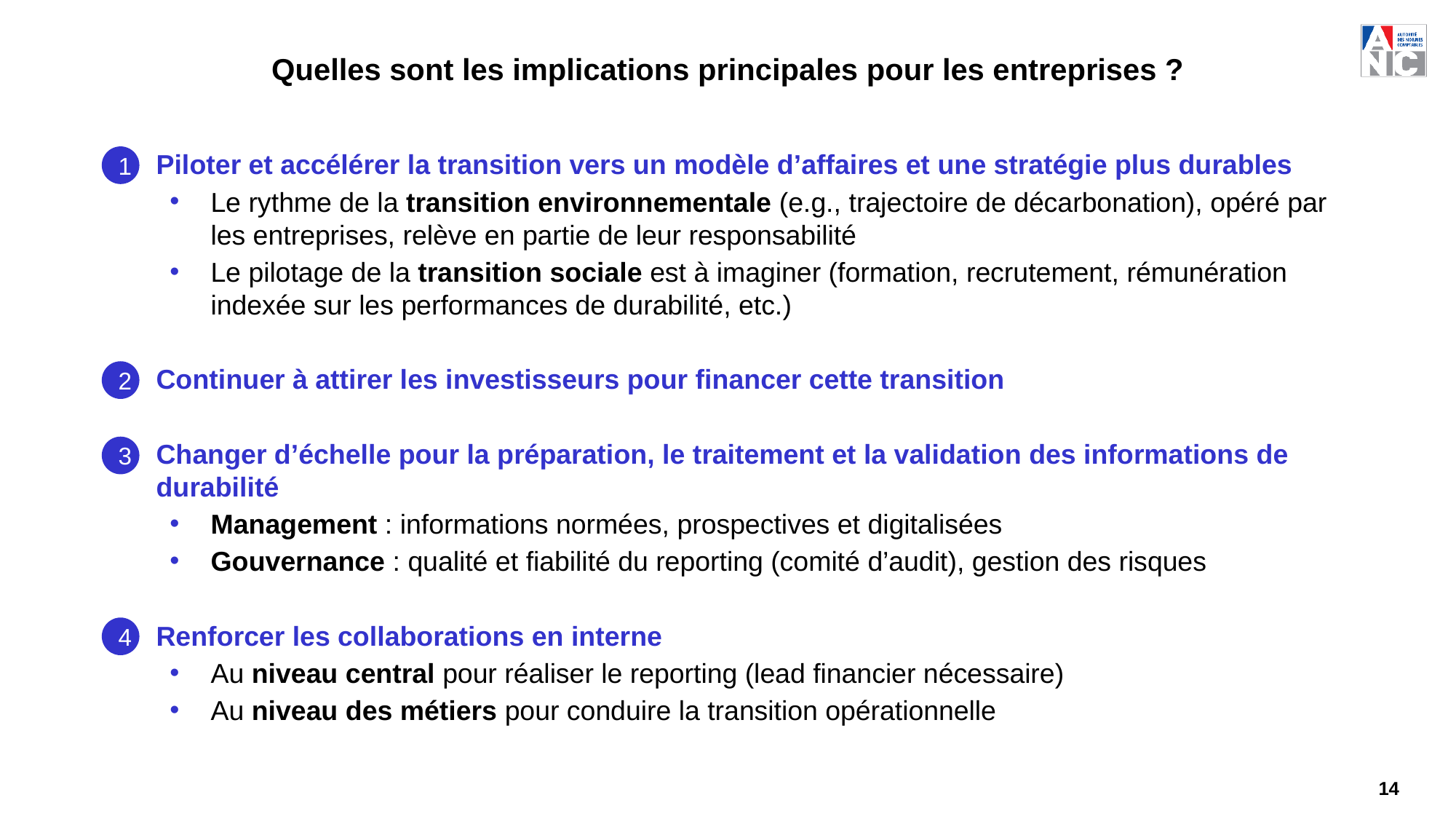

Quelles sont les implications principales pour les entreprises ?
1
Piloter et accélérer la transition vers un modèle d’affaires et une stratégie plus durables
Le rythme de la transition environnementale (e.g., trajectoire de décarbonation), opéré par les entreprises, relève en partie de leur responsabilité
Le pilotage de la transition sociale est à imaginer (formation, recrutement, rémunération indexée sur les performances de durabilité, etc.)

Continuer à attirer les investisseurs pour financer cette transition

Changer d’échelle pour la préparation, le traitement et la validation des informations de durabilité
Management : informations normées, prospectives et digitalisées
Gouvernance : qualité et fiabilité du reporting (comité d’audit), gestion des risques

Renforcer les collaborations en interne
Au niveau central pour réaliser le reporting (lead financier nécessaire)
Au niveau des métiers pour conduire la transition opérationnelle
2
3
4
14